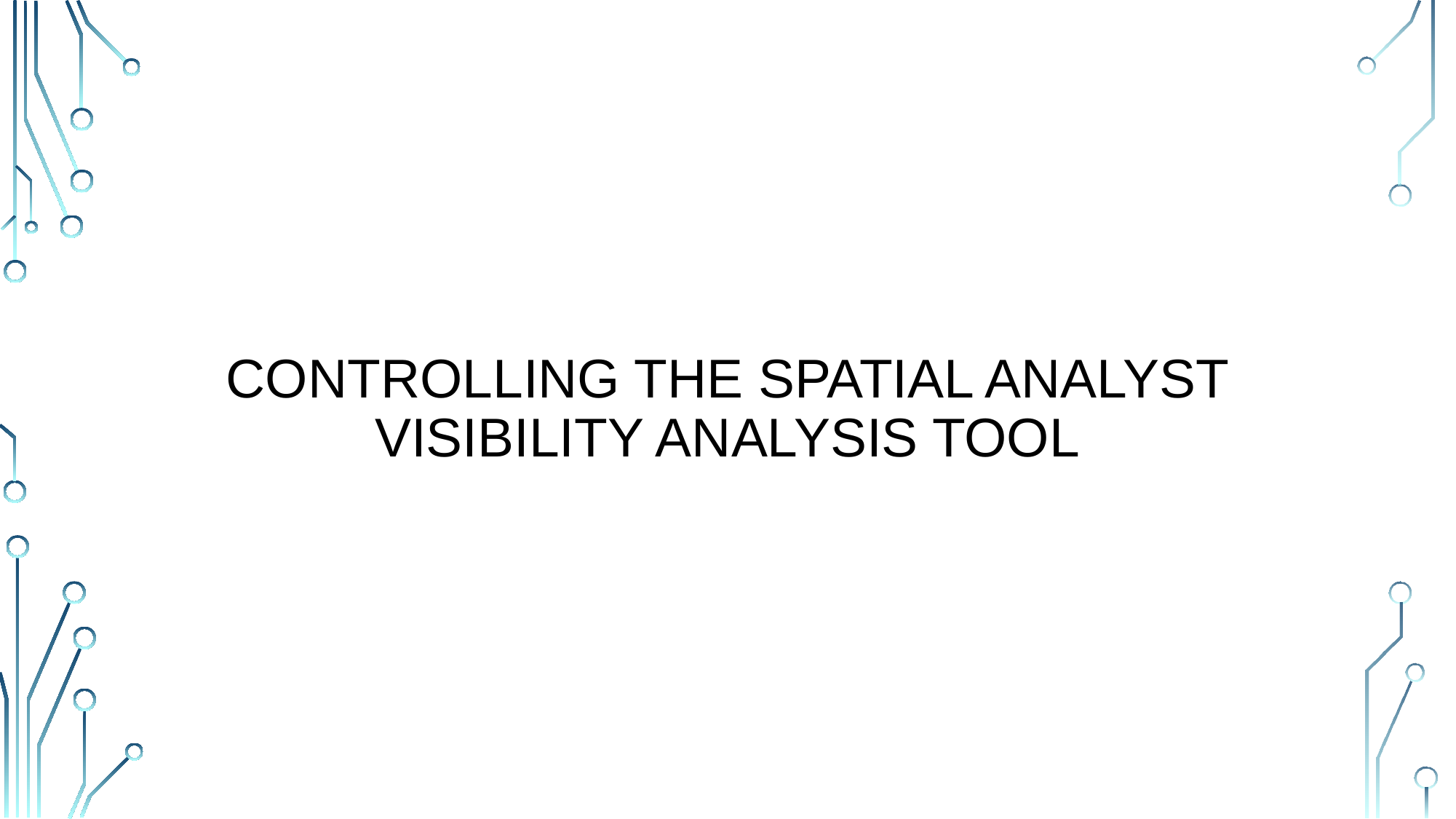

# Controlling the Spatial analyst visibility analysis tool